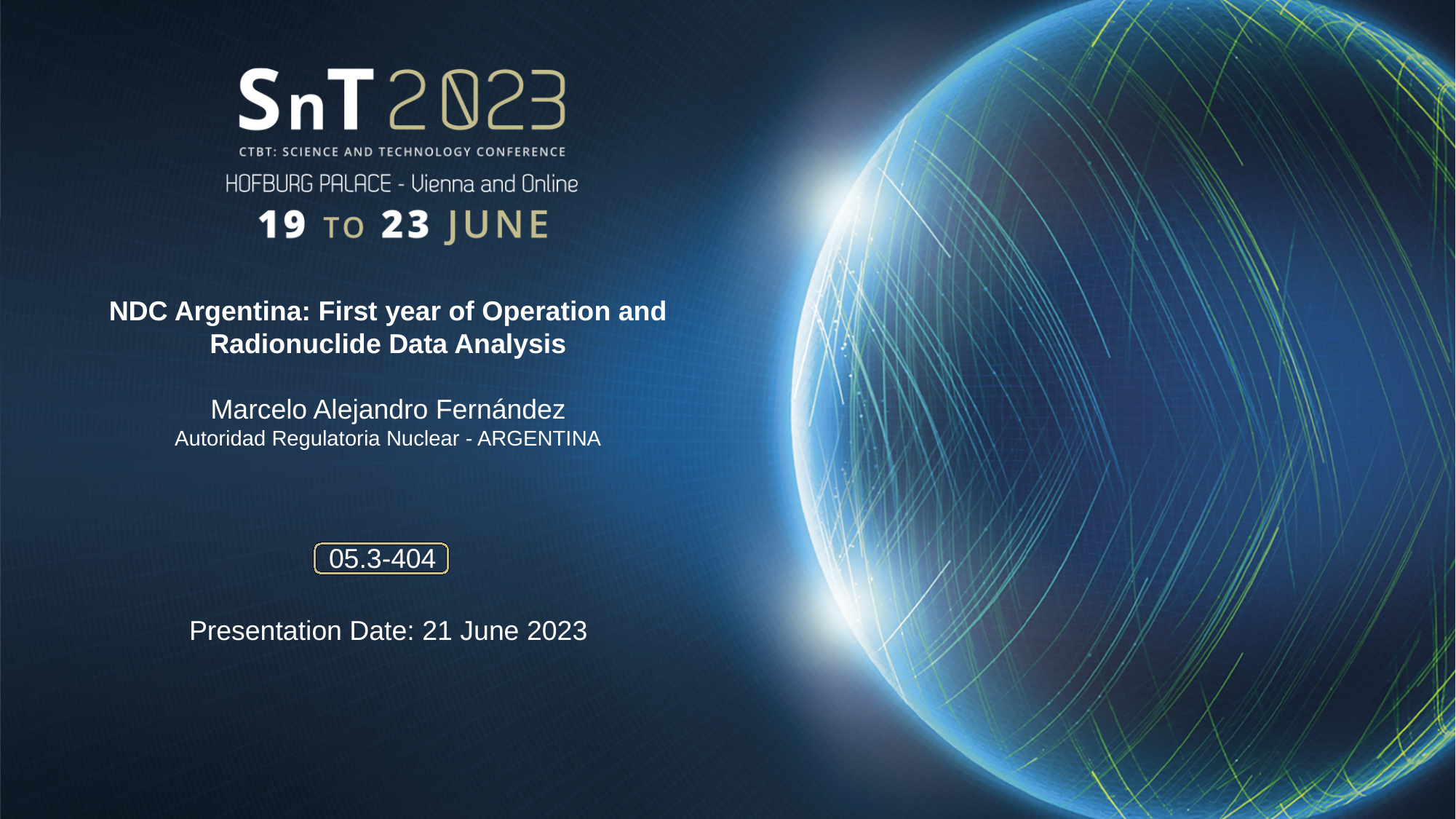

NDC Argentina: First year of Operation and Radionuclide Data Analysis

Marcelo Alejandro Fernández
Autoridad Regulatoria Nuclear - ARGENTINA
05.3-404
Presentation Date: 21 June 2023